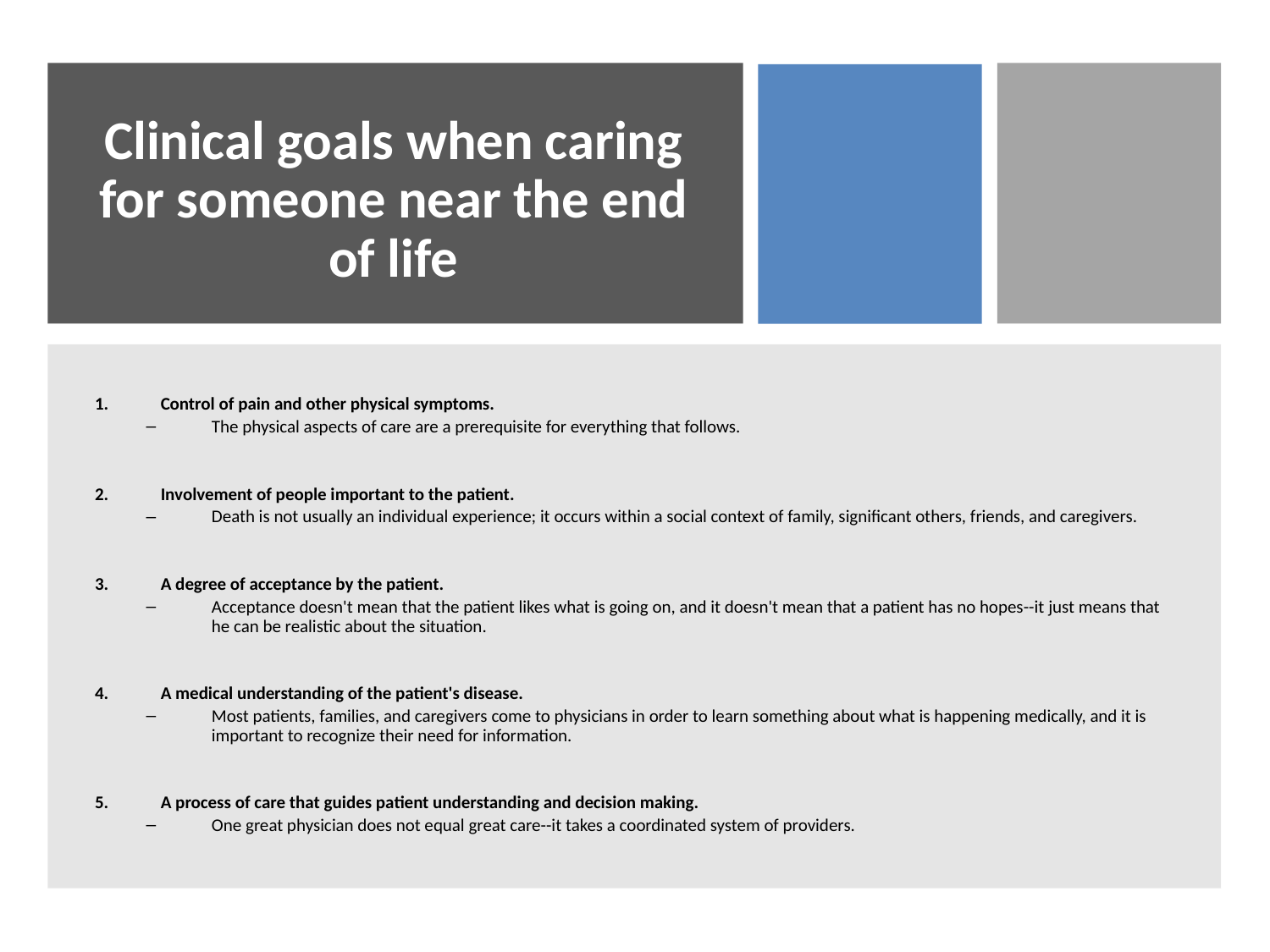

# Clinical goals when caring for someone near the end of life

Control of pain and other physical symptoms.
The physical aspects of care are a prerequisite for everything that follows.

Involvement of people important to the patient.
Death is not usually an individual experience; it occurs within a social context of family, significant others, friends, and caregivers.

A degree of acceptance by the patient.
Acceptance doesn't mean that the patient likes what is going on, and it doesn't mean that a patient has no hopes--it just means that he can be realistic about the situation.

A medical understanding of the patient's disease.
Most patients, families, and caregivers come to physicians in order to learn something about what is happening medically, and it is important to recognize their need for information.

A process of care that guides patient understanding and decision making.
One great physician does not equal great care--it takes a coordinated system of providers.